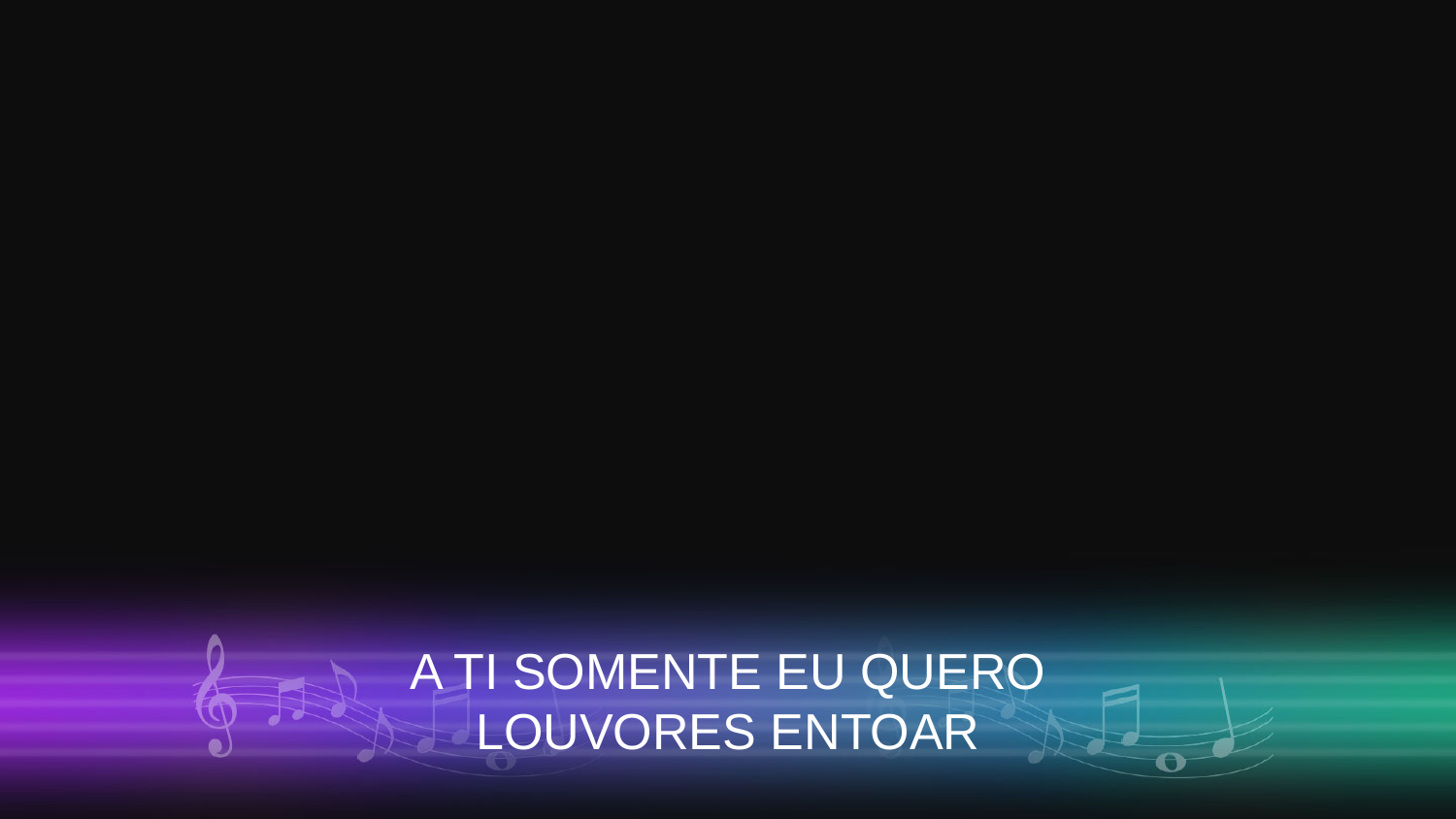

A TI SOMENTE EU QUERO
LOUVORES ENTOAR